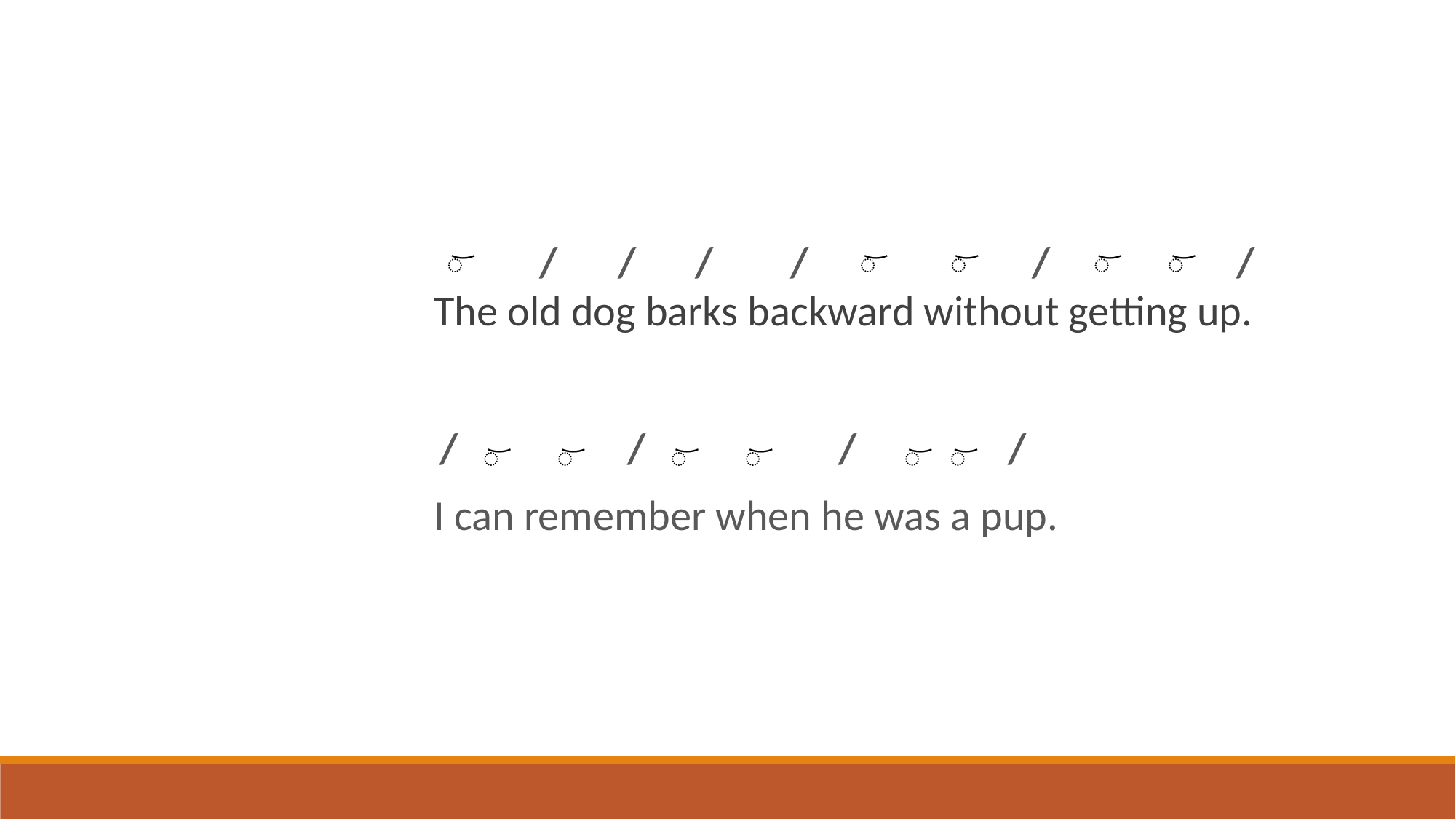

/
/
/
/
/
/
͝
͝
͝
͝
͝
The old dog barks backward without getting up.
/
/
/
/
I can remember when he was a pup.
͝
͝
͝
͝
͝
͝